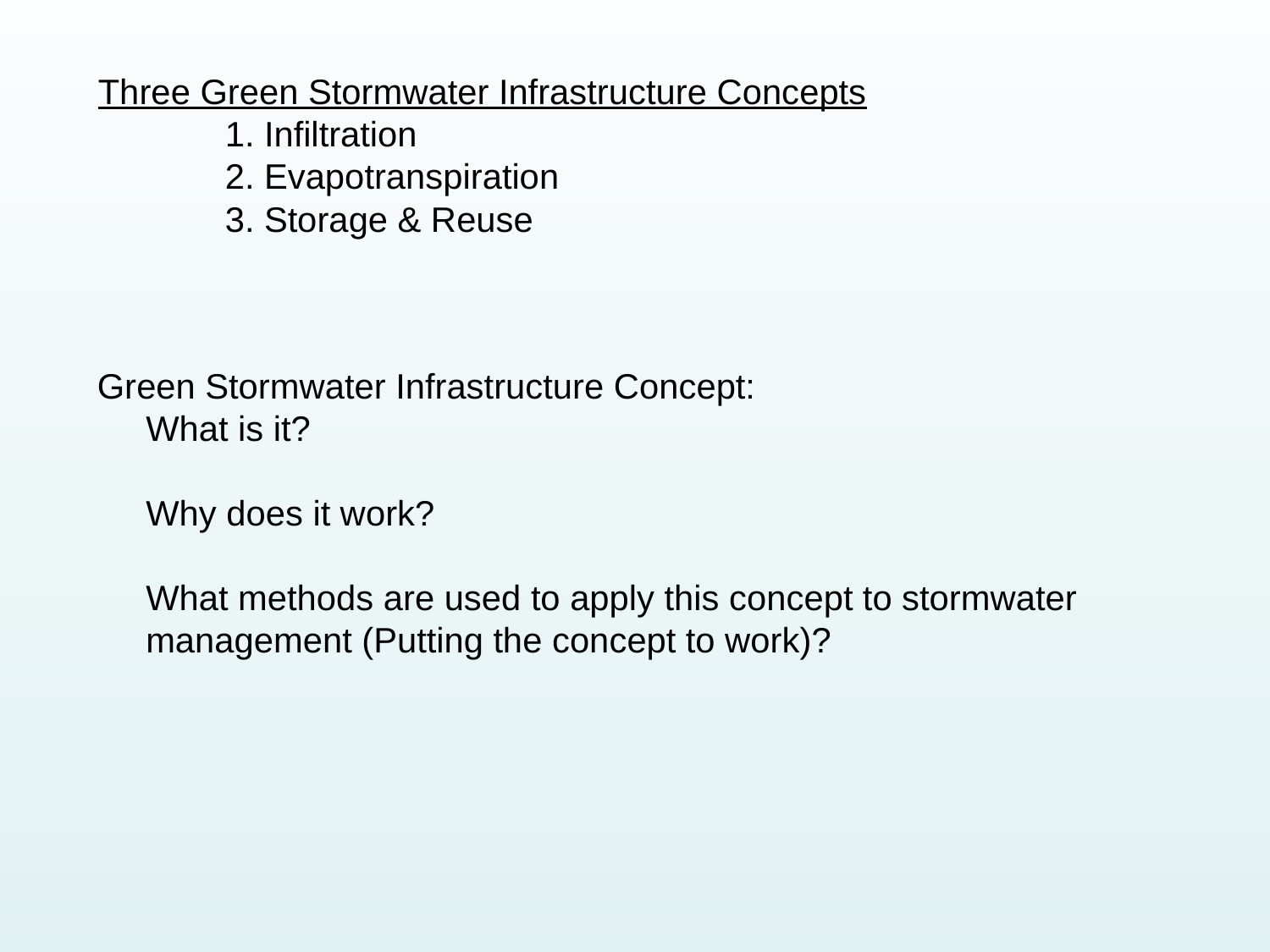

Three Green Stormwater Infrastructure Concepts
	1. Infiltration
	2. Evapotranspiration
	3. Storage & Reuse
Green Stormwater Infrastructure Concept:
     What is it?

     Why does it work?

     What methods are used to apply this concept to stormwater
     management (Putting the concept to work)?